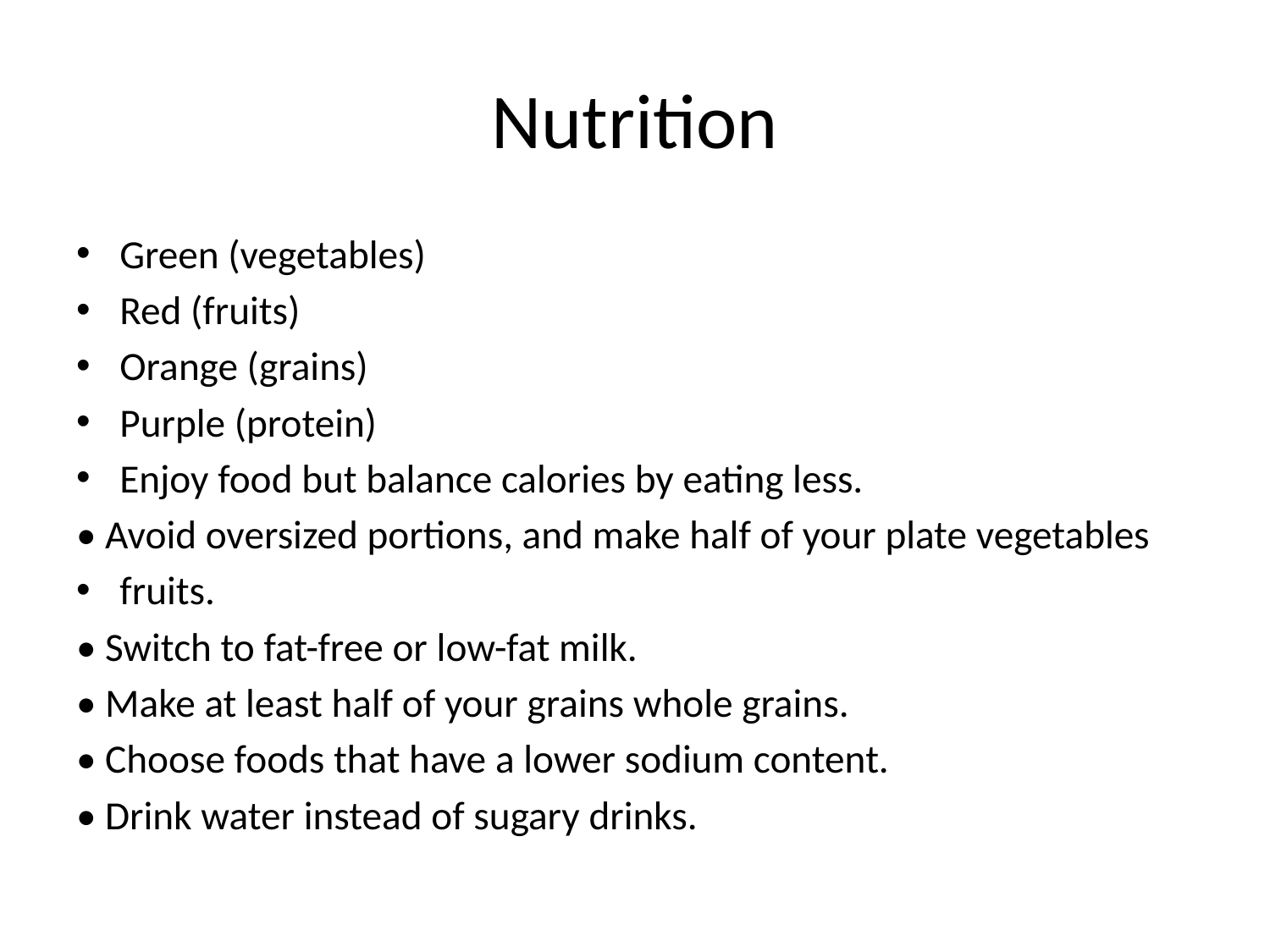

# Nutrition
Green (vegetables)
Red (fruits)
Orange (grains)
Purple (protein)
Enjoy food but balance calories by eating less.
• Avoid oversized portions, and make half of your plate vegetables
fruits.
• Switch to fat-free or low-fat milk.
• Make at least half of your grains whole grains.
• Choose foods that have a lower sodium content.
• Drink water instead of sugary drinks.